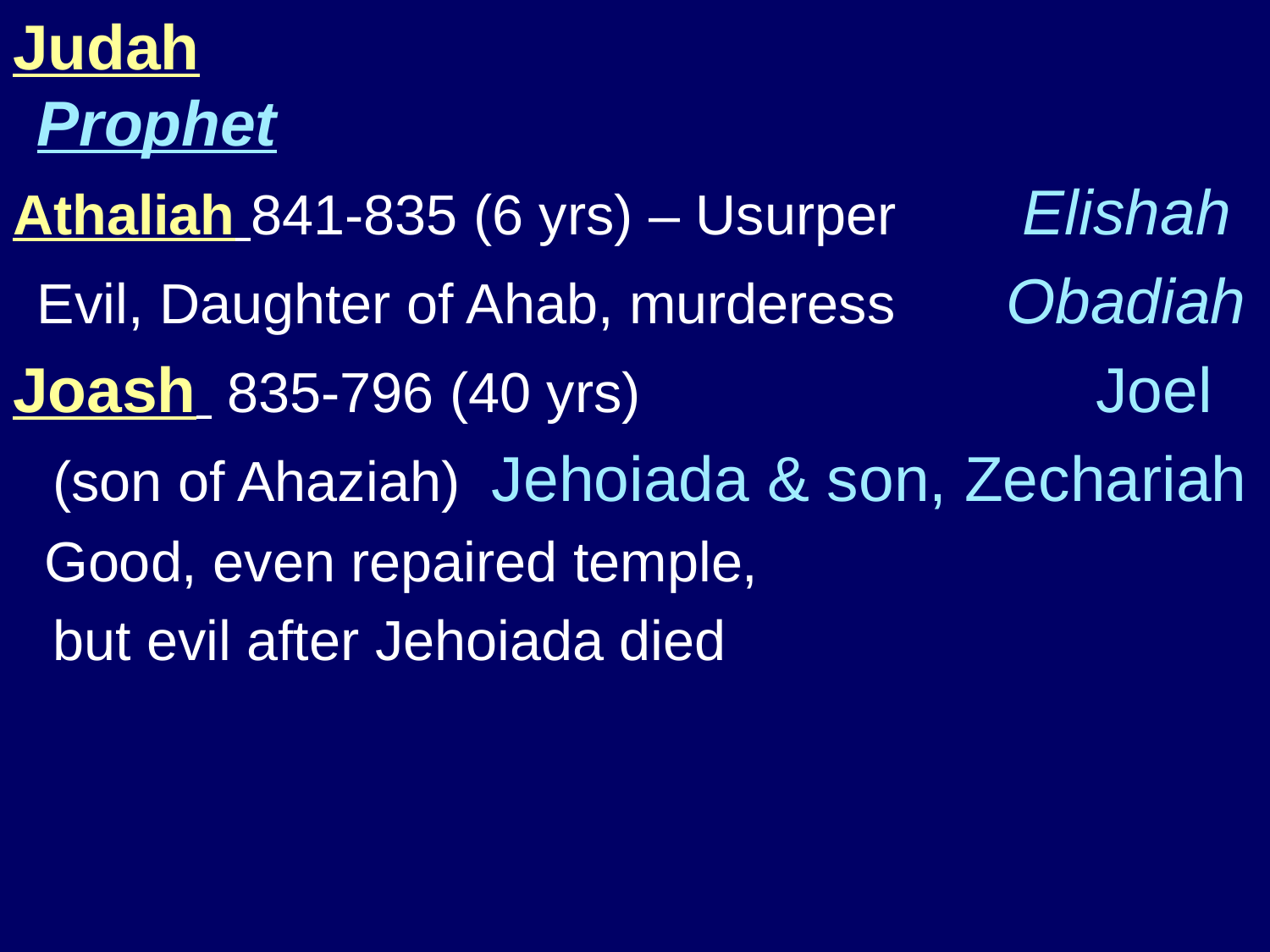

Judah                                       		       Prophet
Athaliah 841-835 (6 yrs) – Usurper        Elishah
	Evil, Daughter of Ahab, murderess       Obadiah
Joash  835-796 (40 yrs)                             Joel
	 (son of Ahaziah)  Jehoiada & son, Zechariah
  Good, even repaired temple,
	 but evil after Jehoiada died